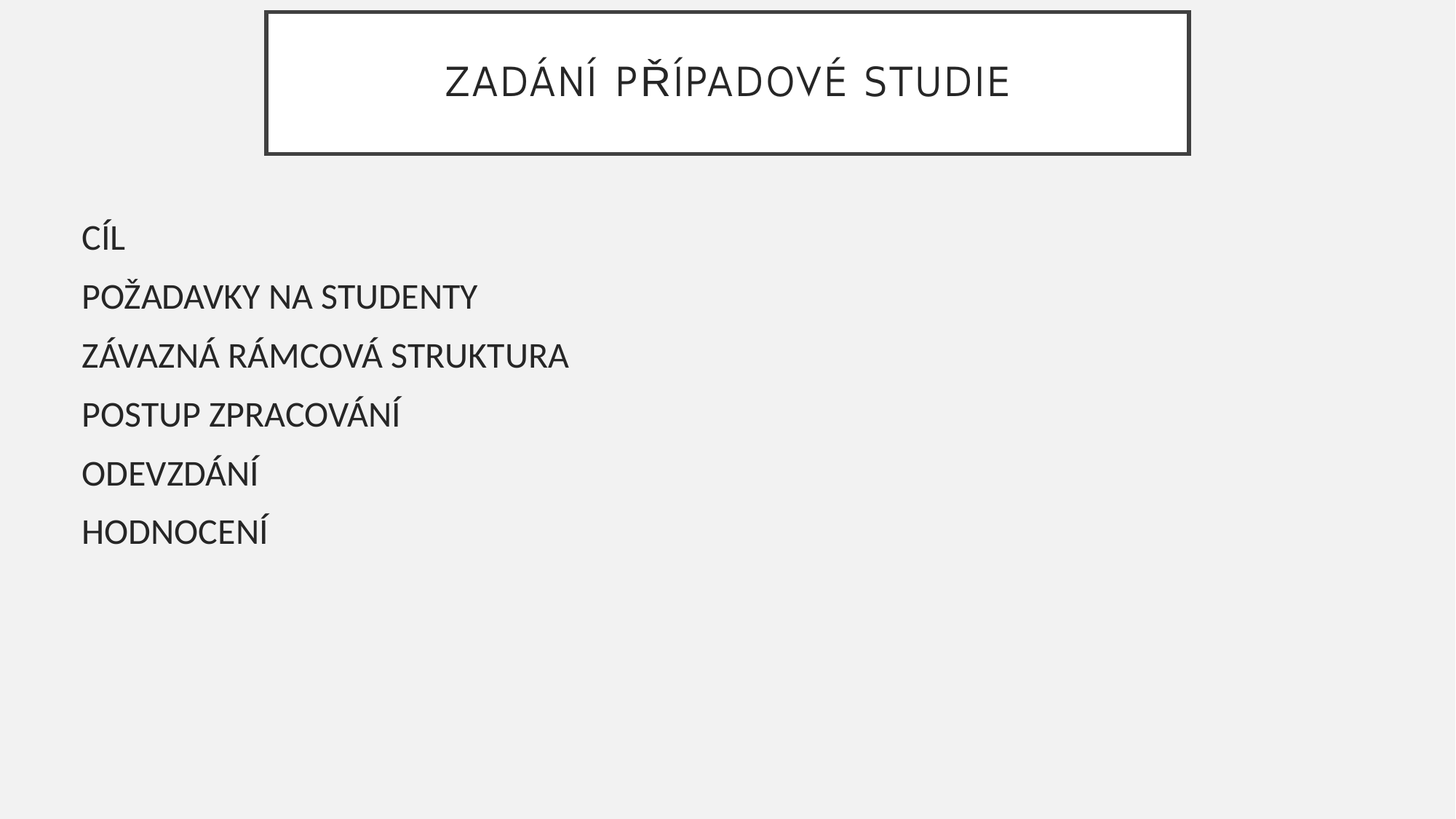

# ZADÁNÍ PŘÍPADOVÉ STUDIE
CÍL
POŽADAVKY NA STUDENTY
ZÁVAZNÁ RÁMCOVÁ STRUKTURA
POSTUP ZPRACOVÁNÍ
ODEVZDÁNÍ
HODNOCENÍ